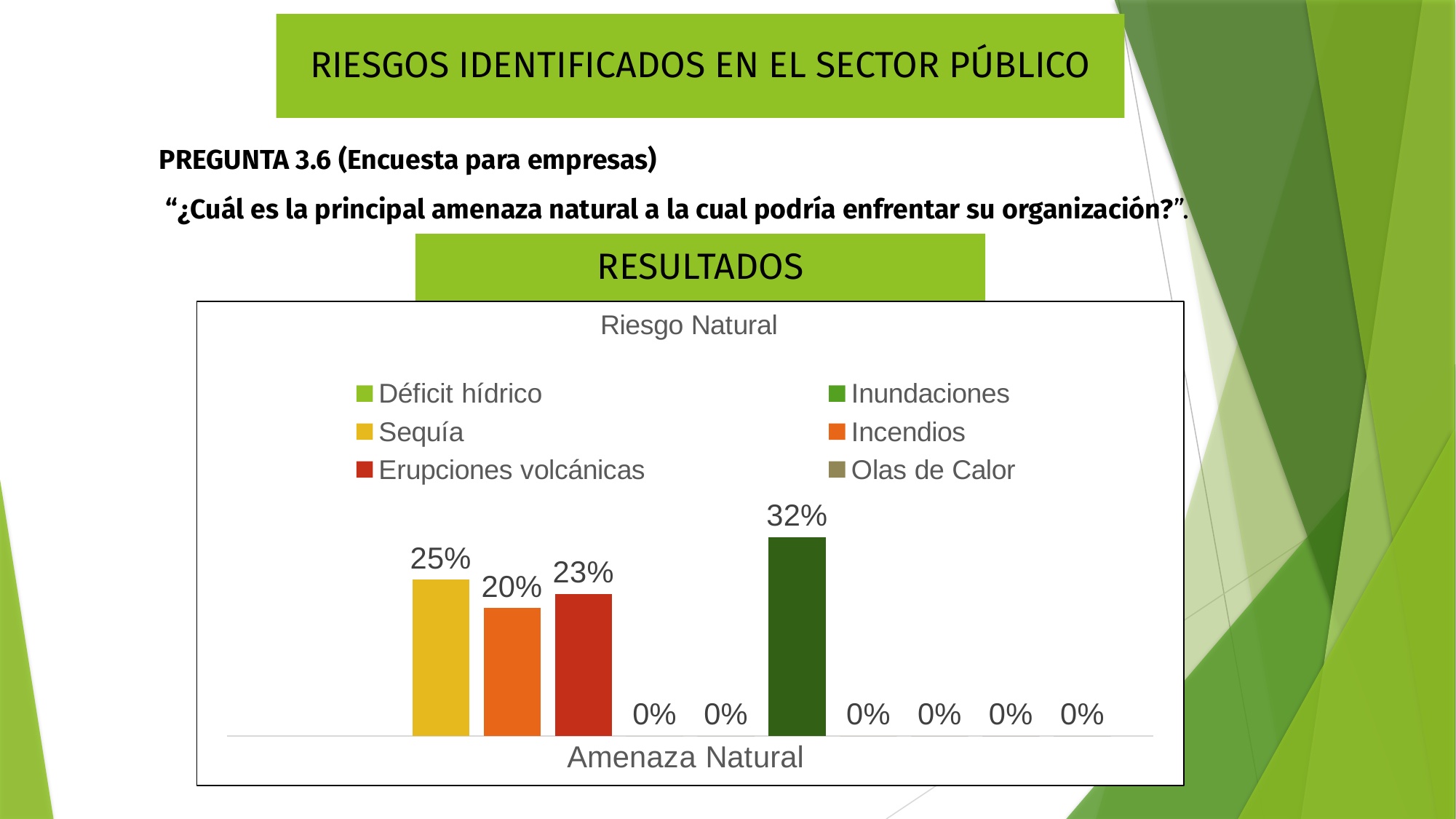

RIESGOS IDENTIFICADOS EN EL SECTOR PÚBLICO
pregunta 3.6 (Encuesta para empresas)
 “¿Cuál es la principal amenaza natural a la cual podría enfrentar su organización?”.

RESULTADOS

### Chart: Riesgo Natural

| Category | Déficit hídrico | Inundaciones | Sequía | Incendios | Erupciones volcánicas | Olas de Calor | Vendavales/Huracanes | Sismos | Derrumbes/Desprendimientos | Hundimientos | Avalanchas | Otros |
|---|---|---|---|---|---|---|---|---|---|---|---|---|
| Amenaza Natural  | None | None | 0.25 | 0.2045454545454548 | 0.22727272727272727 | 0.0 | 0.0 | 0.31818181818181845 | 0.0 | 0.0 | 0.0 | 0.0 |